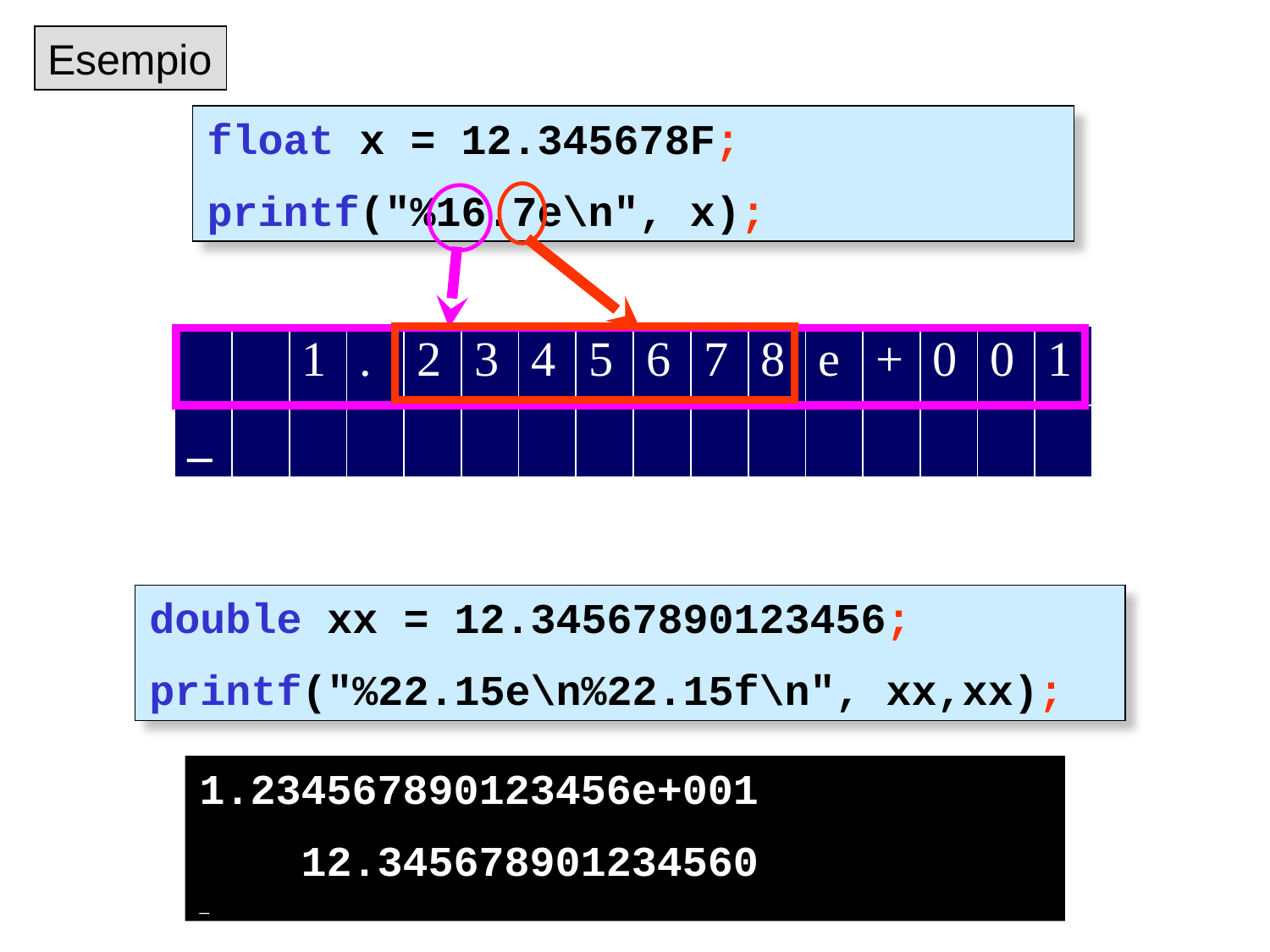

Esempio
float x = 12.345678F;
printf("%16.7e\n", x);

|  |  | 1 | . | 2 | 3 | 4 | 5 | 6 | 7 | 8 | e | + | 0 | 0 | 1 |
| --- | --- | --- | --- | --- | --- | --- | --- | --- | --- | --- | --- | --- | --- | --- | --- |
| \_ |  |  |  |  |  |  |  |  |  |  |  |  |  |  |  |

double xx = 12.34567890123456;
printf("%22.15e\n%22.15f\n", xx,xx);
1.234567890123456e+001
    12.345678901234560
_